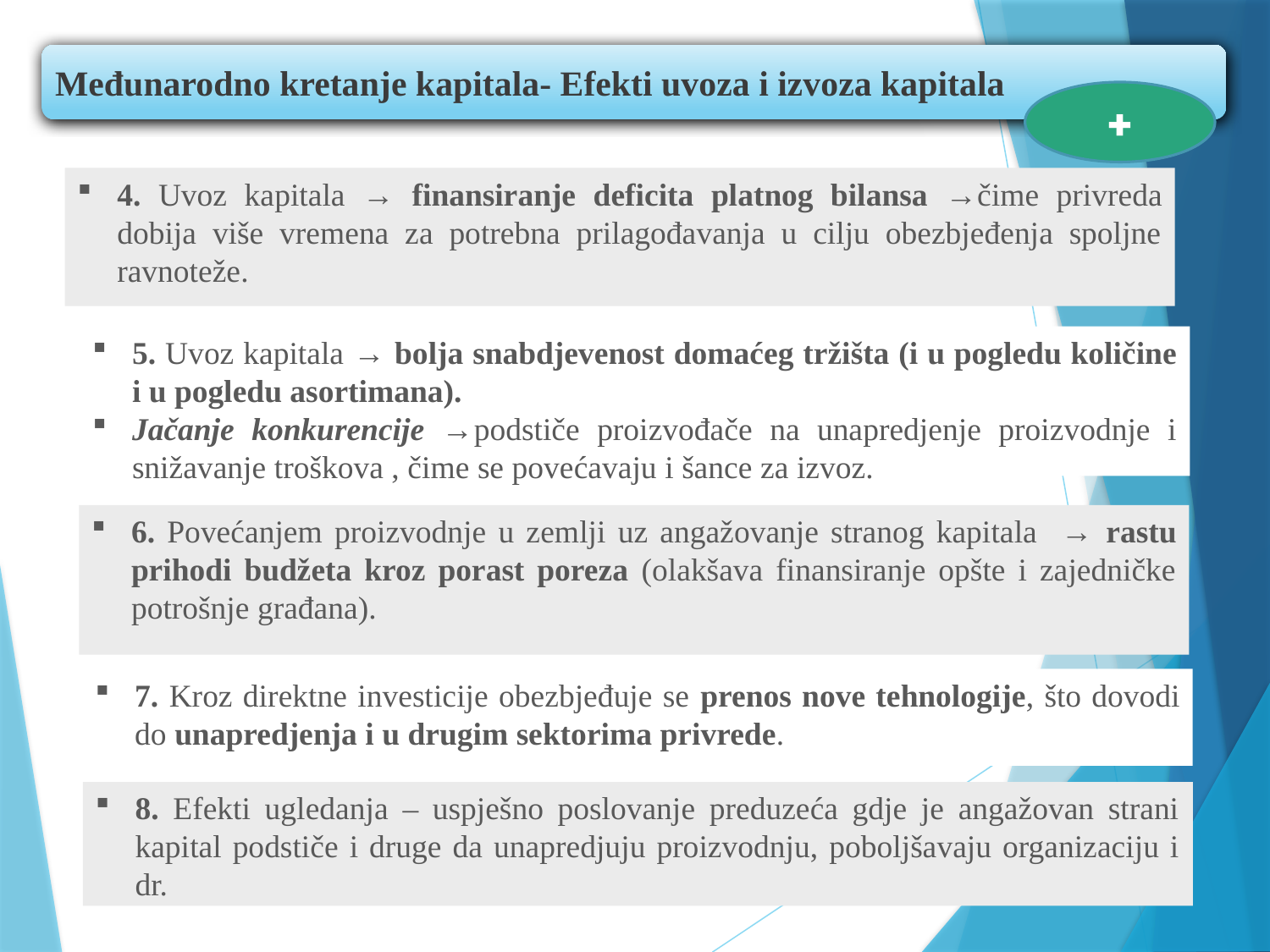

Međunarodno kretanje kapitala- Efekti uvoza i izvoza kapitala
+
4. Uvoz kapitala → finansiranje deficita platnog bilansa →čime privreda dobija više vremena za potrebna prilagođavanja u cilju obezbjeđenja spoljne ravnoteže.

5. Uvoz kapitala → bolja snabdjevenost domaćeg tržišta (i u pogledu količine i u pogledu asortimana).
Jačanje konkurencije →podstiče proizvođače na unapredjenje proizvodnje i snižavanje troškova , čime se povećavaju i šance za izvoz.
6. Povećanjem proizvodnje u zemlji uz angažovanje stranog kapitala  → rastu prihodi budžeta kroz porast poreza (olakšava finansiranje opšte i zajedničke potrošnje građana).
7. Kroz direktne investicije obezbjeđuje se prenos nove tehnologije, što dovodi do unapredjenja i u drugim sektorima privrede.
8. Efekti ugledanja – uspješno poslovanje preduzeća gdje je angažovan strani kapital podstiče i druge da unapredjuju proizvodnju, poboljšavaju organizaciju i dr.
12